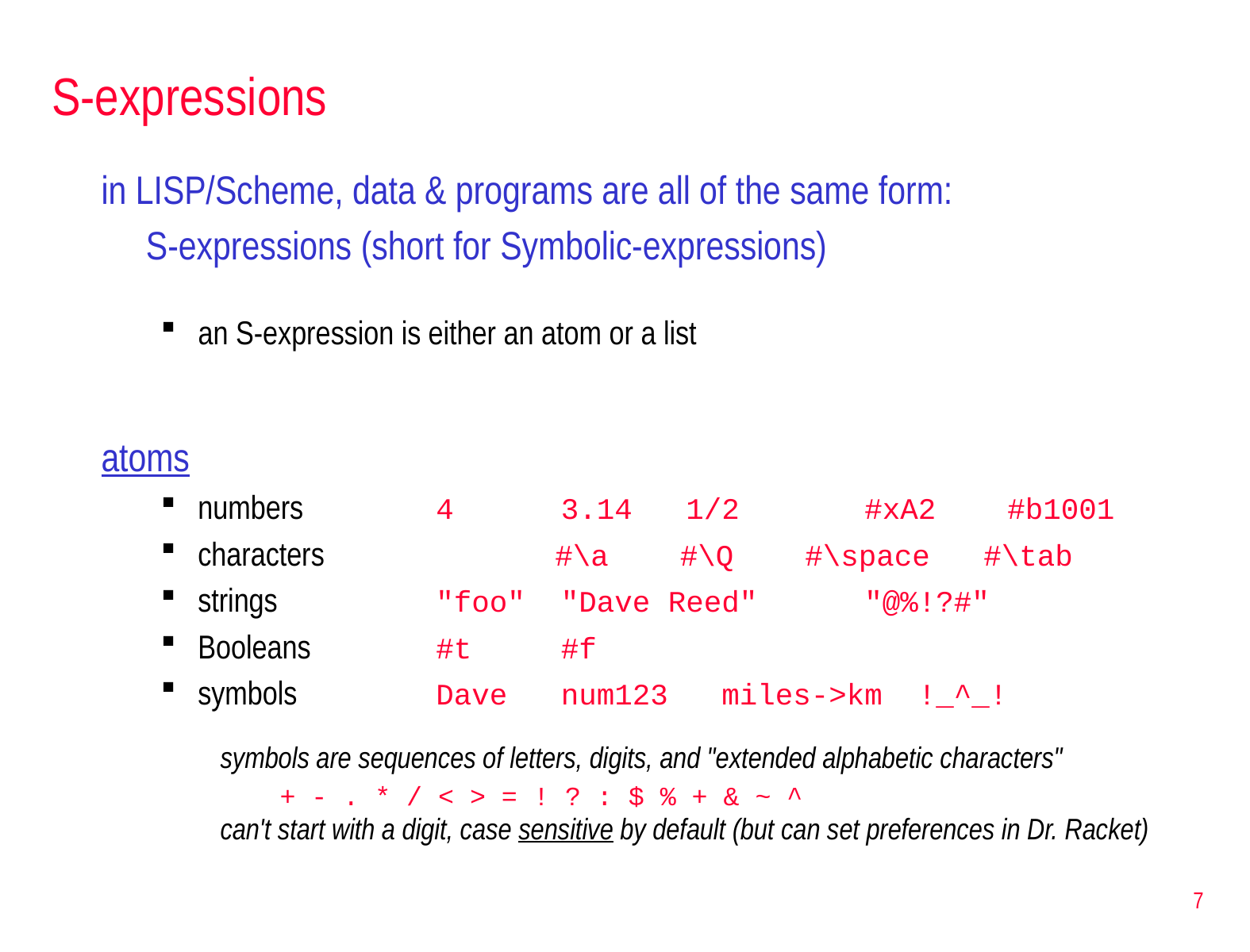

# S-expressions
in LISP/Scheme, data & programs are all of the same form:
	S-expressions (short for Symbolic-expressions)

an S-expression is either an atom or a list
atoms
numbers		4      3.14   1/2       #xA2    #b1001
characters		#\a    #\Q    #\space   #\tab
strings		"foo"  "Dave Reed"      "@%!?#"
Booleans		#t     #f
symbols		Dave   num123   miles->km  !_^_!

symbols are sequences of letters, digits, and "extended alphabetic characters"
+ - . * / < > = ! ? : $ % + & ~ ^
can't start with a digit, case sensitive by default (but can set preferences in Dr. Racket)
7